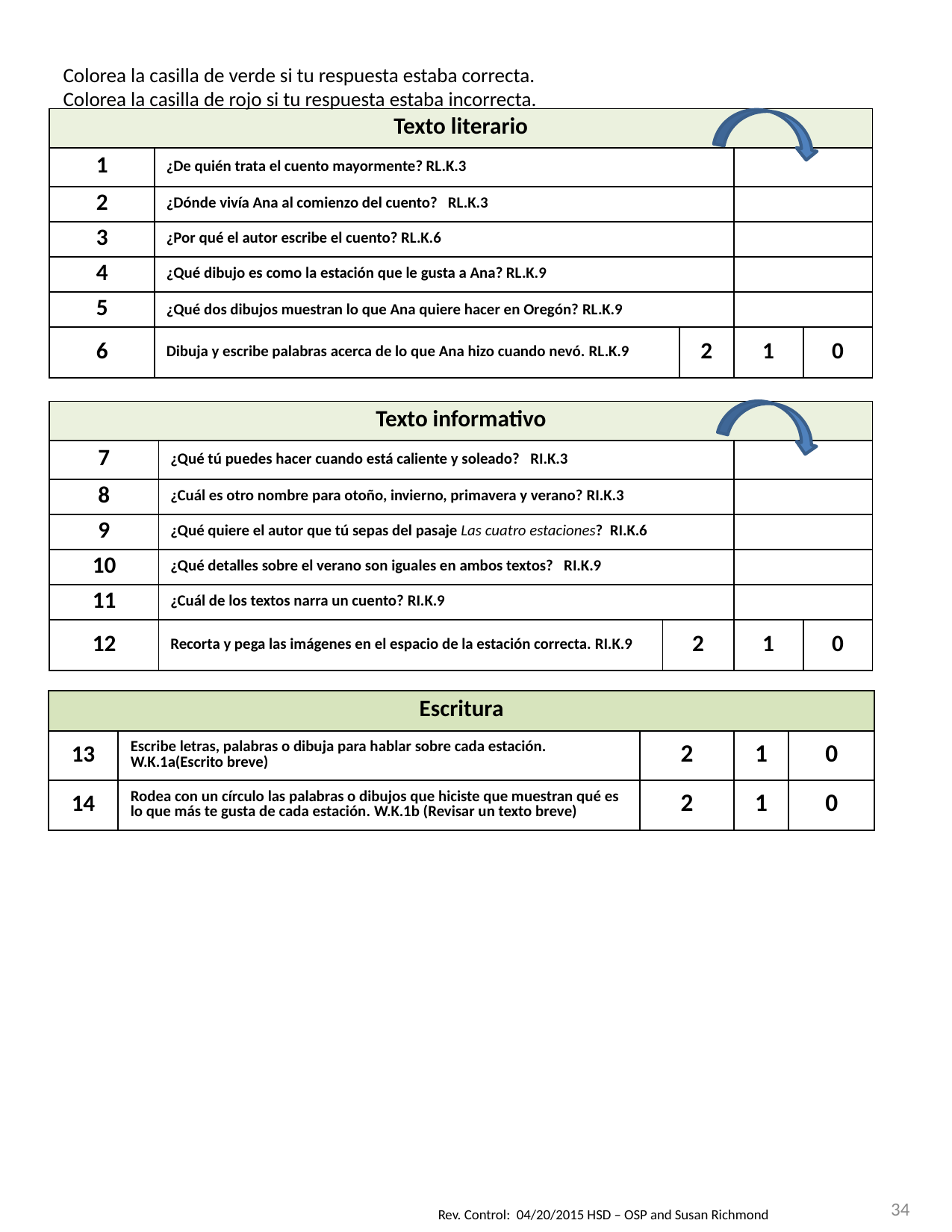

Colorea la casilla de verde si tu respuesta estaba correcta.
Colorea la casilla de rojo si tu respuesta estaba incorrecta.
| Texto literario |  |  |  |  |
| --- | --- | --- | --- | --- |
| 1 | ¿De quién trata el cuento mayormente? RL.K.3 |  |  |  |
| 2 | ¿Dónde vivía Ana al comienzo del cuento? RL.K.3 |  |  |  |
| 3 | ¿Por qué el autor escribe el cuento? RL.K.6 |  |  |  |
| 4 | ¿Qué dibujo es como la estación que le gusta a Ana? RL.K.9 |  |  |  |
| 5 | ¿Qué dos dibujos muestran lo que Ana quiere hacer en Oregón? RL.K.9 |  |  |  |
| 6 | Dibuja y escribe palabras acerca de lo que Ana hizo cuando nevó. RL.K.9 | 2 | 1 | 0 |

| Texto informativo |  |  |  |  |
| --- | --- | --- | --- | --- |
| 7 | ¿Qué tú puedes hacer cuando está caliente y soleado? RI.K.3 |  |  |  |
| 8 | ¿Cuál es otro nombre para otoño, invierno, primavera y verano? RI.K.3 |  |  |  |
| 9 | ¿Qué quiere el autor que tú sepas del pasaje Las cuatro estaciones? RI.K.6 |  |  |  |
| 10 | ¿Qué detalles sobre el verano son iguales en ambos textos? RI.K.9 |  |  |  |
| 11 | ¿Cuál de los textos narra un cuento? RI.K.9 |  |  |  |
| 12 | Recorta y pega las imágenes en el espacio de la estación correcta. RI.K.9 | 2 | 1 | 0 |

| Escritura |  |  |  |  |
| --- | --- | --- | --- | --- |
| 13 | Escribe letras, palabras o dibuja para hablar sobre cada estación. W.K.1a(Escrito breve) | 2 | 1 | 0 |
| 14 | Rodea con un círculo las palabras o dibujos que hiciste que muestran qué es lo que más te gusta de cada estación. W.K.1b (Revisar un texto breve) | 2 | 1 | 0 |
34